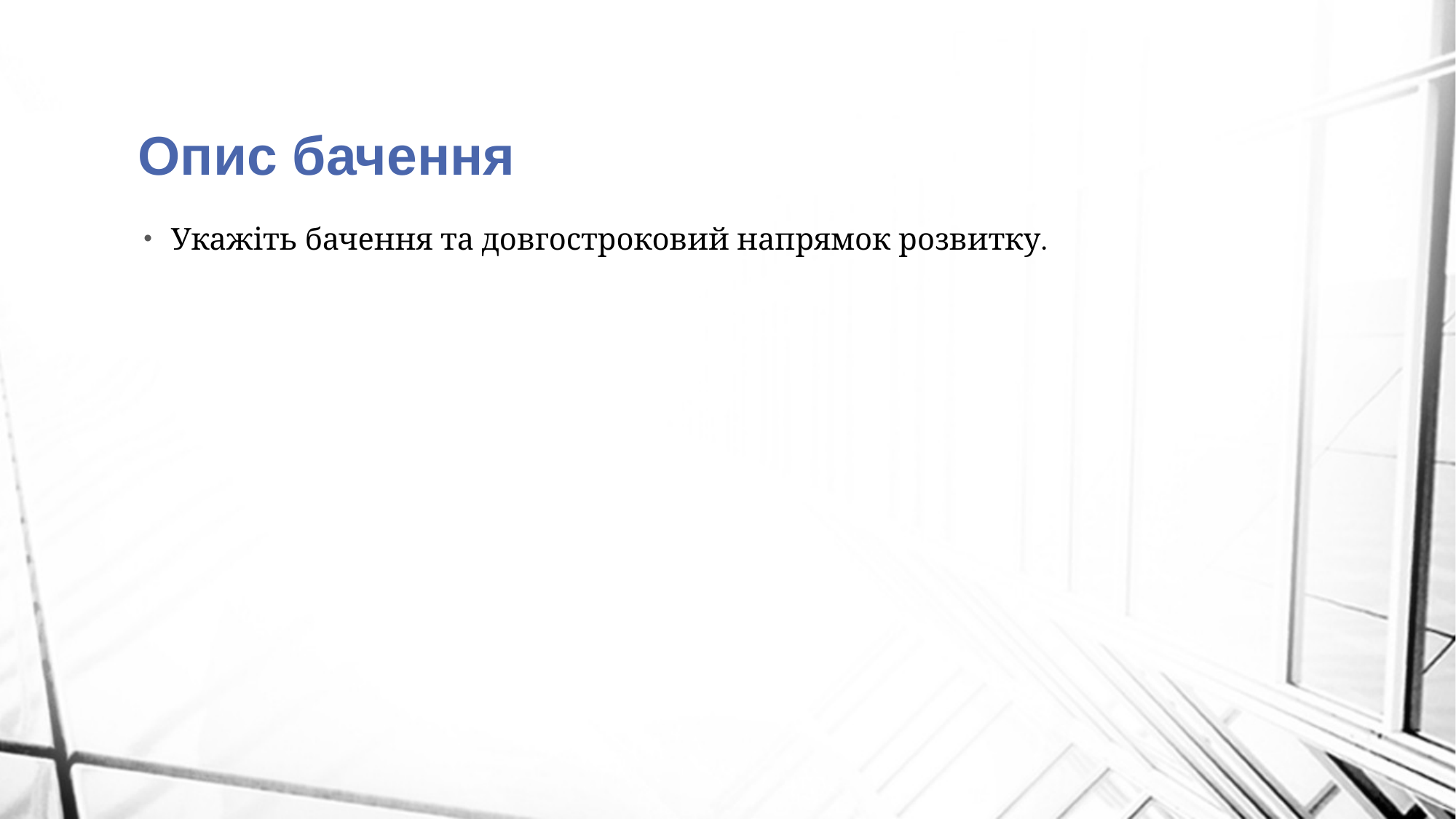

# Опис бачення
Укажіть бачення та довгостроковий напрямок розвитку.